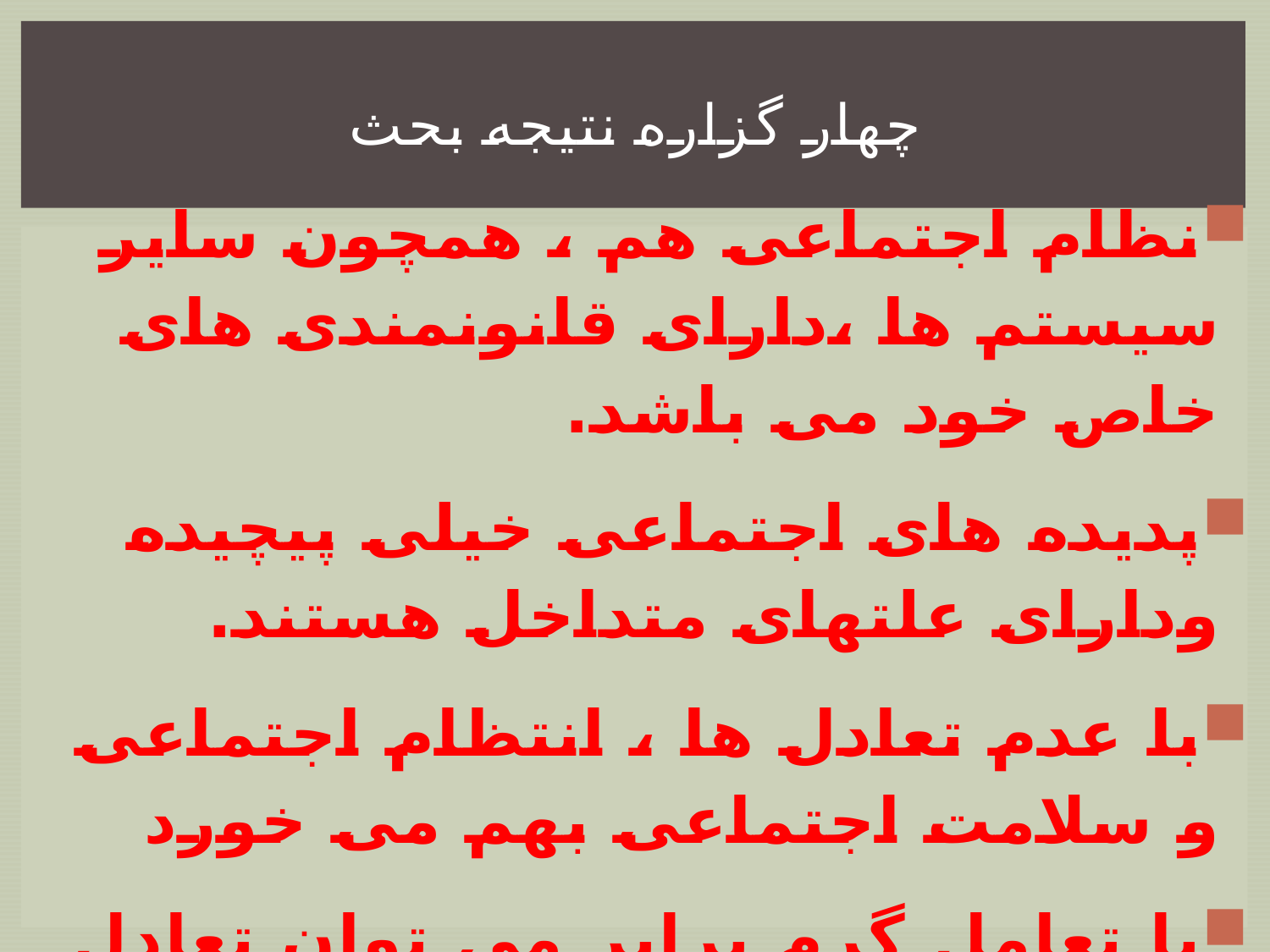

# چهار گزاره نتیجه بحث
نظام اجتماعی هم ، همچون سایر سیستم ها ،دارای قانونمندی های خاص خود می باشد.
پدیده های اجتماعی خیلی پیچیده ودارای علتهای متداخل هستند.
با عدم تعادل ها ، انتظام اجتماعی و سلامت اجتماعی بهم می خورد
با تعامل گرم برابر می توان تعادل و نظم اجتماعی را برقرارکرد